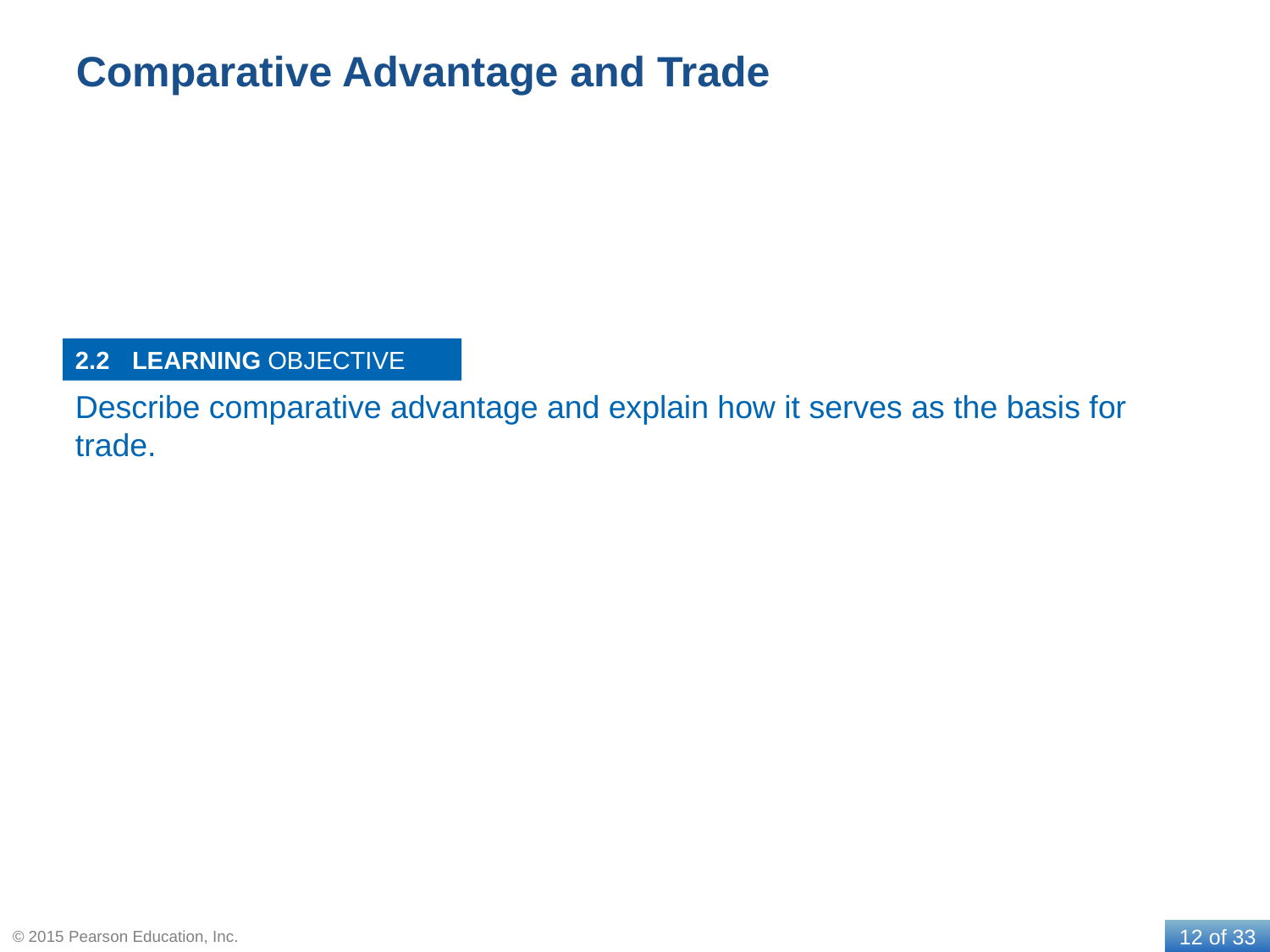

# Comparative Advantage and Trade
2.2
Describe comparative advantage and explain how it serves as the basis for trade.